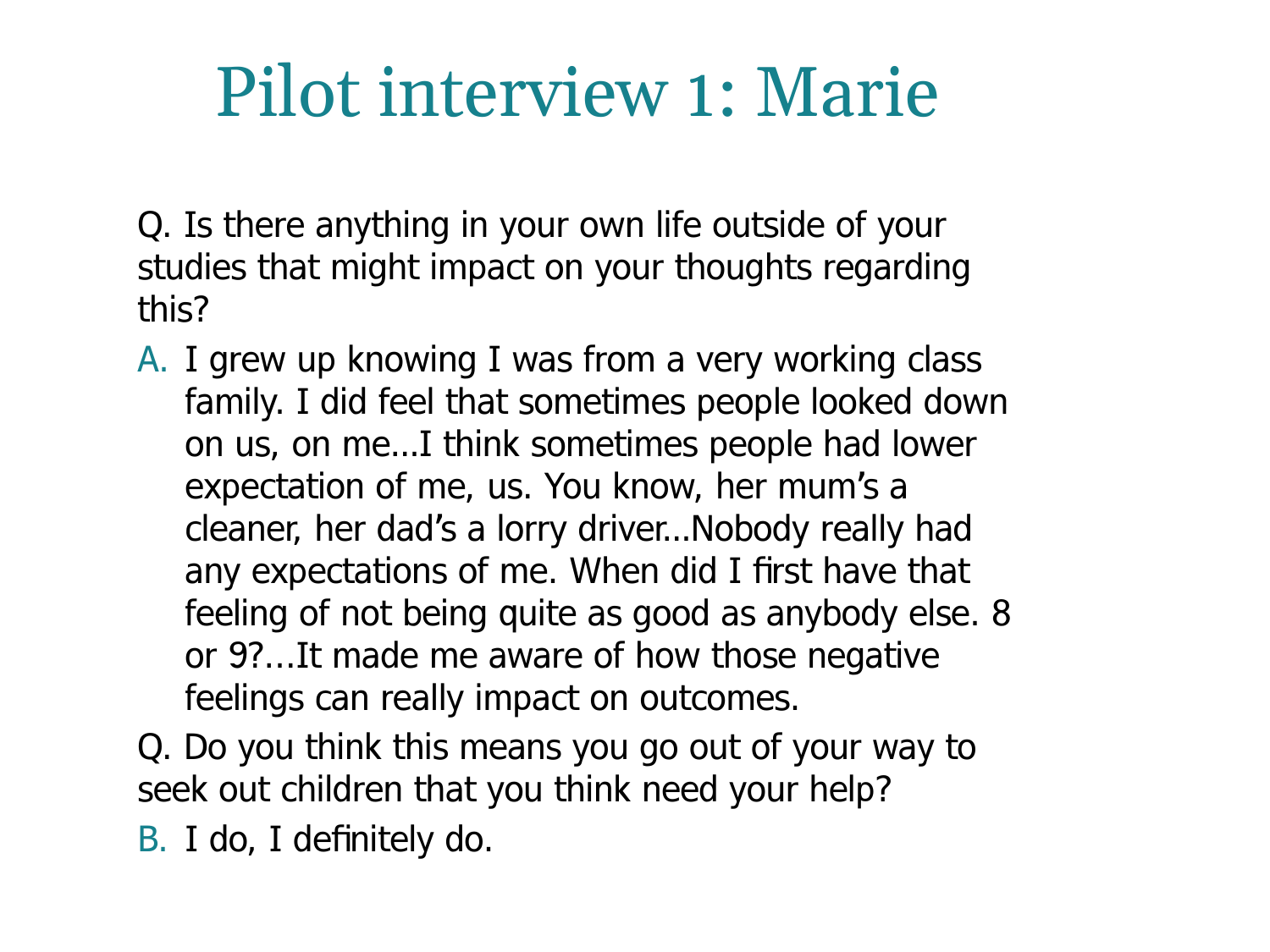

Pilot interview 1: Marie

Q. Is there anything in your own life outside of your studies that might impact on your thoughts regarding this?
I grew up knowing I was from a very working class family. I did feel that sometimes people looked down on us, on me…I think sometimes people had lower expectation of me, us. You know, her mum’s a cleaner, her dad’s a lorry driver…Nobody really had any expectations of me. When did I first have that feeling of not being quite as good as anybody else. 8 or 9?...It made me aware of how those negative feelings can really impact on outcomes.
Q. Do you think this means you go out of your way to seek out children that you think need your help?
I do, I definitely do.